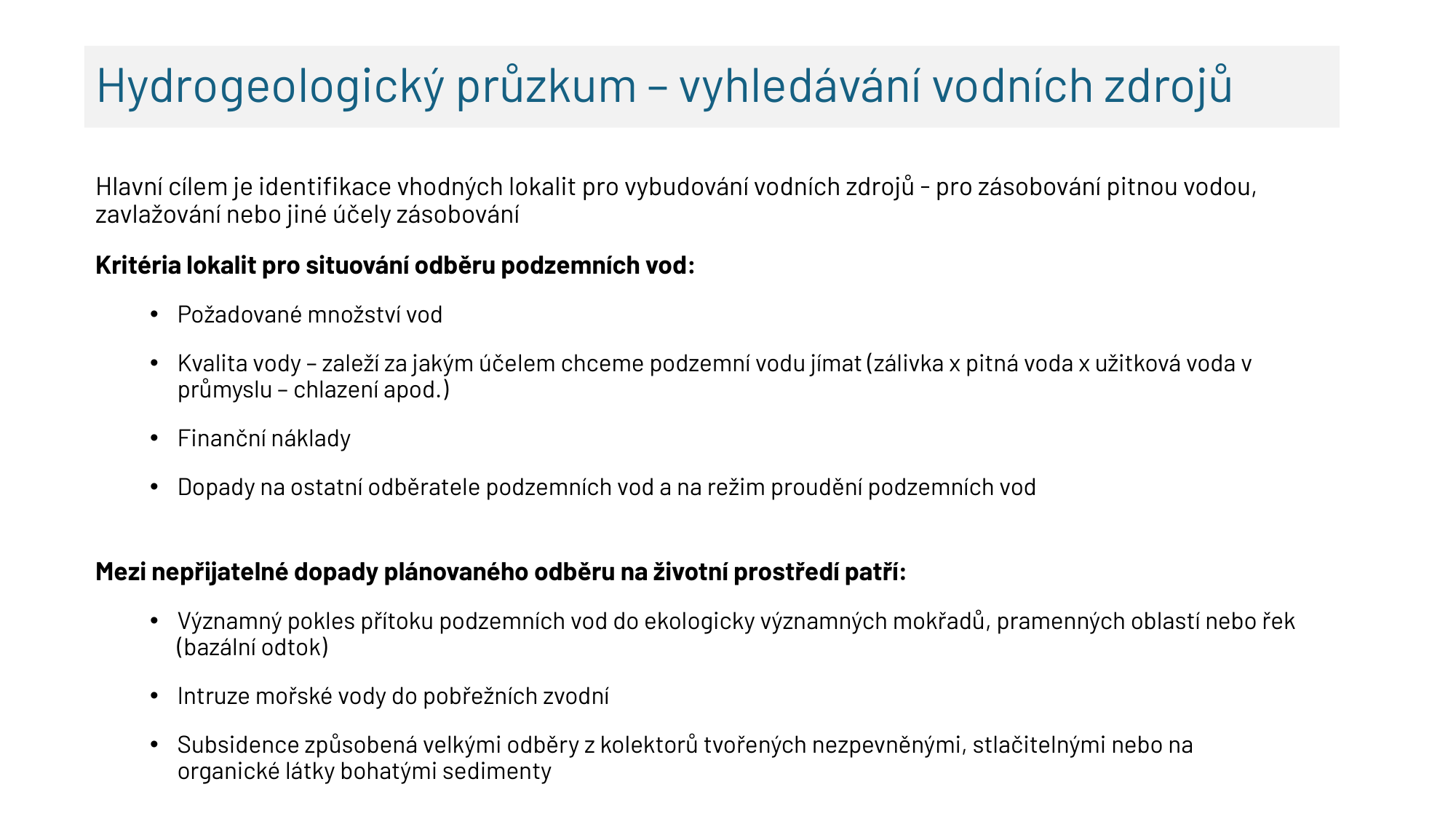

# Hydrogeologický průzkum – vyhledávání vodních zdrojů
Hlavní cílem je identifikace vhodných lokalit pro vybudování vodních zdrojů - pro zásobování pitnou vodou, zavlažování nebo jiné účely zásobování
Kritéria lokalit pro situování odběru podzemních vod:
Požadované množství vod
Kvalita vody – zaleží za jakým účelem chceme podzemní vodu jímat (zálivka x pitná voda x užitková voda v průmyslu – chlazení apod.)
Finanční náklady
Dopady na ostatní odběratele podzemních vod a na režim proudění podzemních vod

Mezi nepřijatelné dopady plánovaného odběru na životní prostředí patří:
Významný pokles přítoku podzemních vod do ekologicky významných mokřadů, pramenných oblastí nebo řek (bazální odtok)
Intruze mořské vody do pobřežních zvodní
Subsidence způsobená velkými odběry z kolektorů tvořených nezpevněnými, stlačitelnými nebo na organické látky bohatými sedimenty